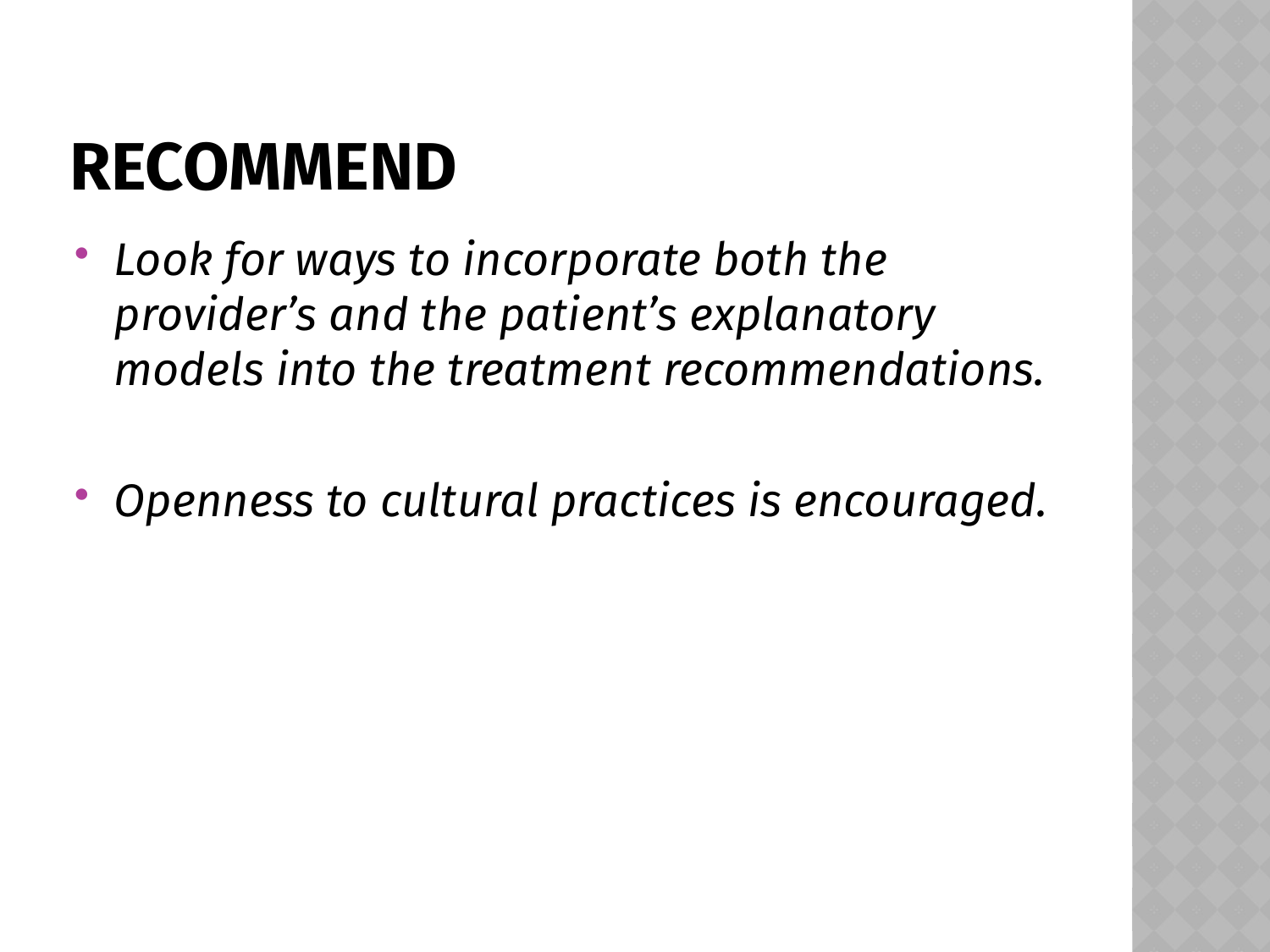

# Recommend
Look for ways to incorporate both the provider’s and the patient’s explanatory models into the treatment recommendations.

Openness to cultural practices is encouraged.